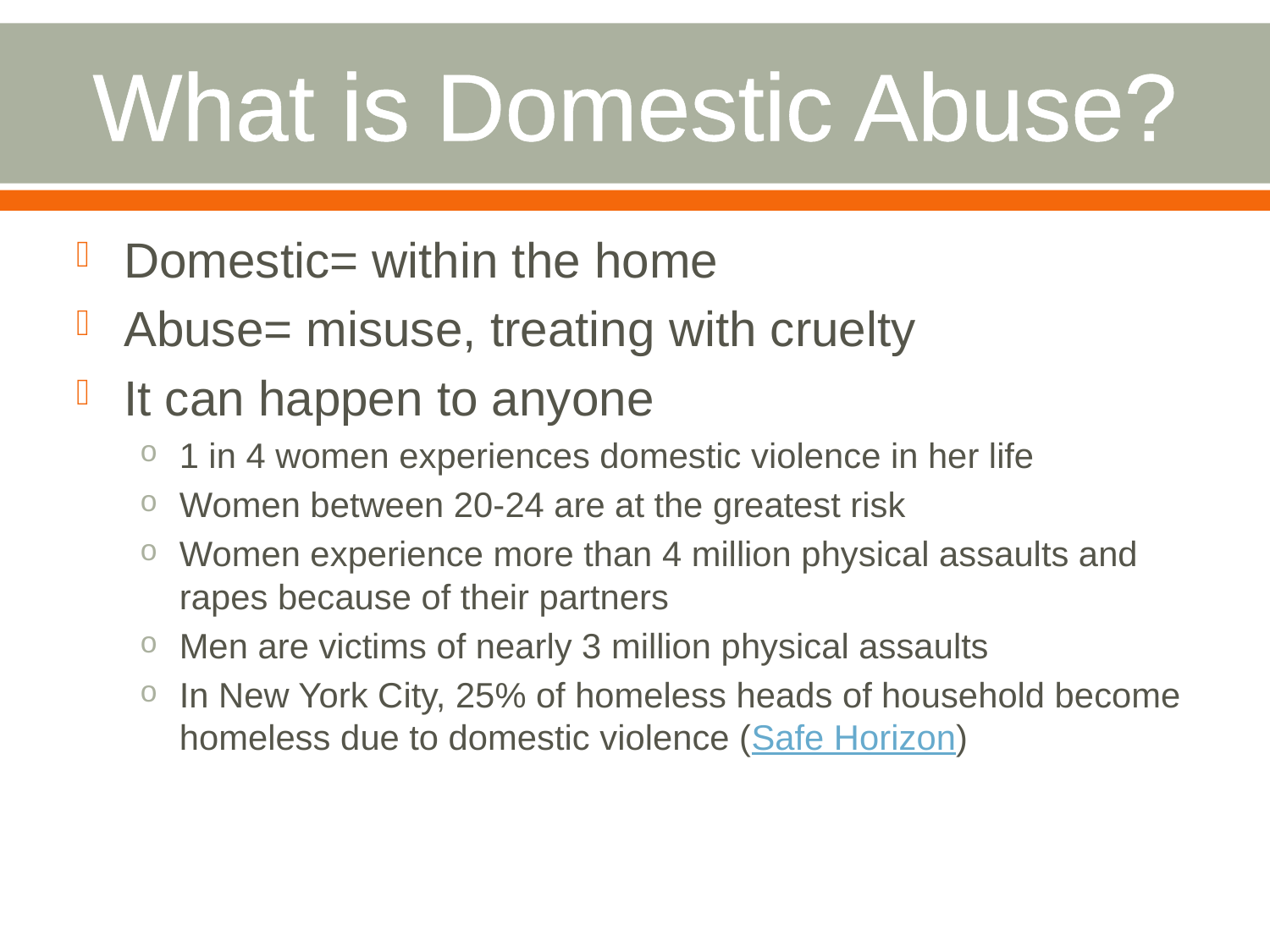

# What is Domestic Abuse?
Domestic= within the home
Abuse= misuse, treating with cruelty
It can happen to anyone
1 in 4 women experiences domestic violence in her life
Women between 20-24 are at the greatest risk
Women experience more than 4 million physical assaults and rapes because of their partners
Men are victims of nearly 3 million physical assaults
In New York City, 25% of homeless heads of household become homeless due to domestic violence (Safe Horizon)